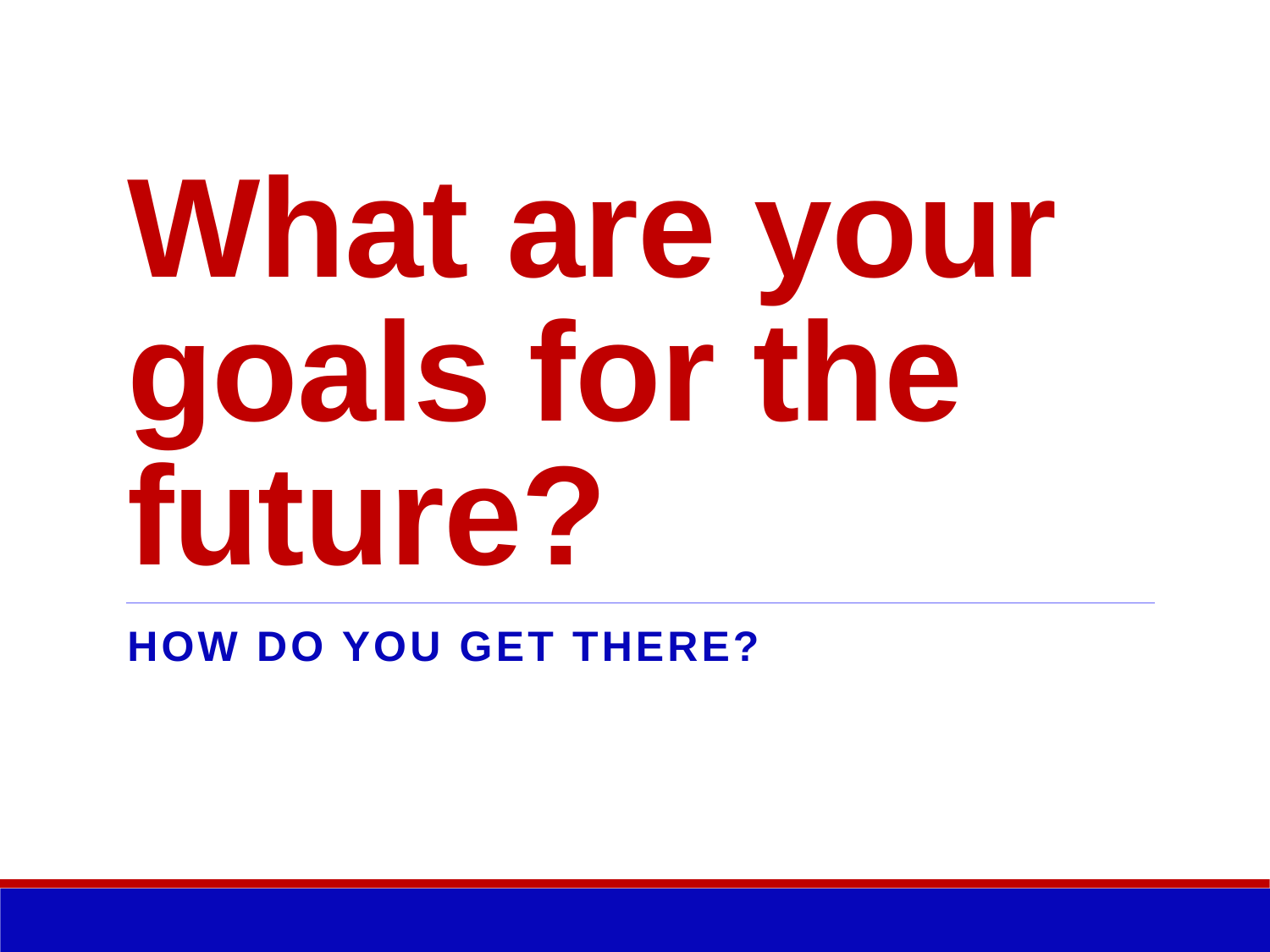

# What are your goals for the future?
How do you get there?